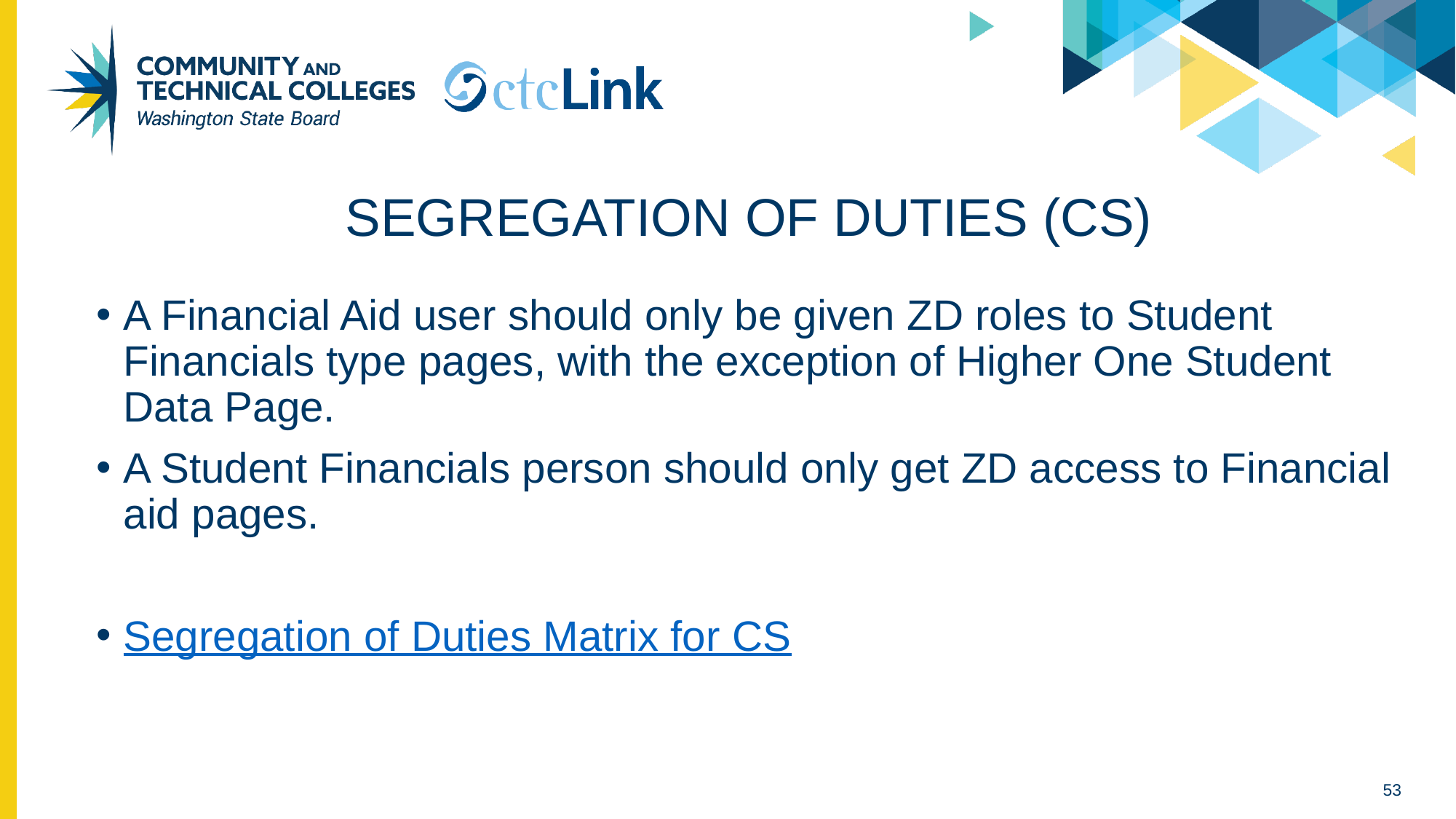

# Segregation of Duties (CS)
A Financial Aid user should only be given ZD roles to Student Financials type pages, with the exception of Higher One Student Data Page.
A Student Financials person should only get ZD access to Financial aid pages.

Segregation of Duties Matrix for CS

53